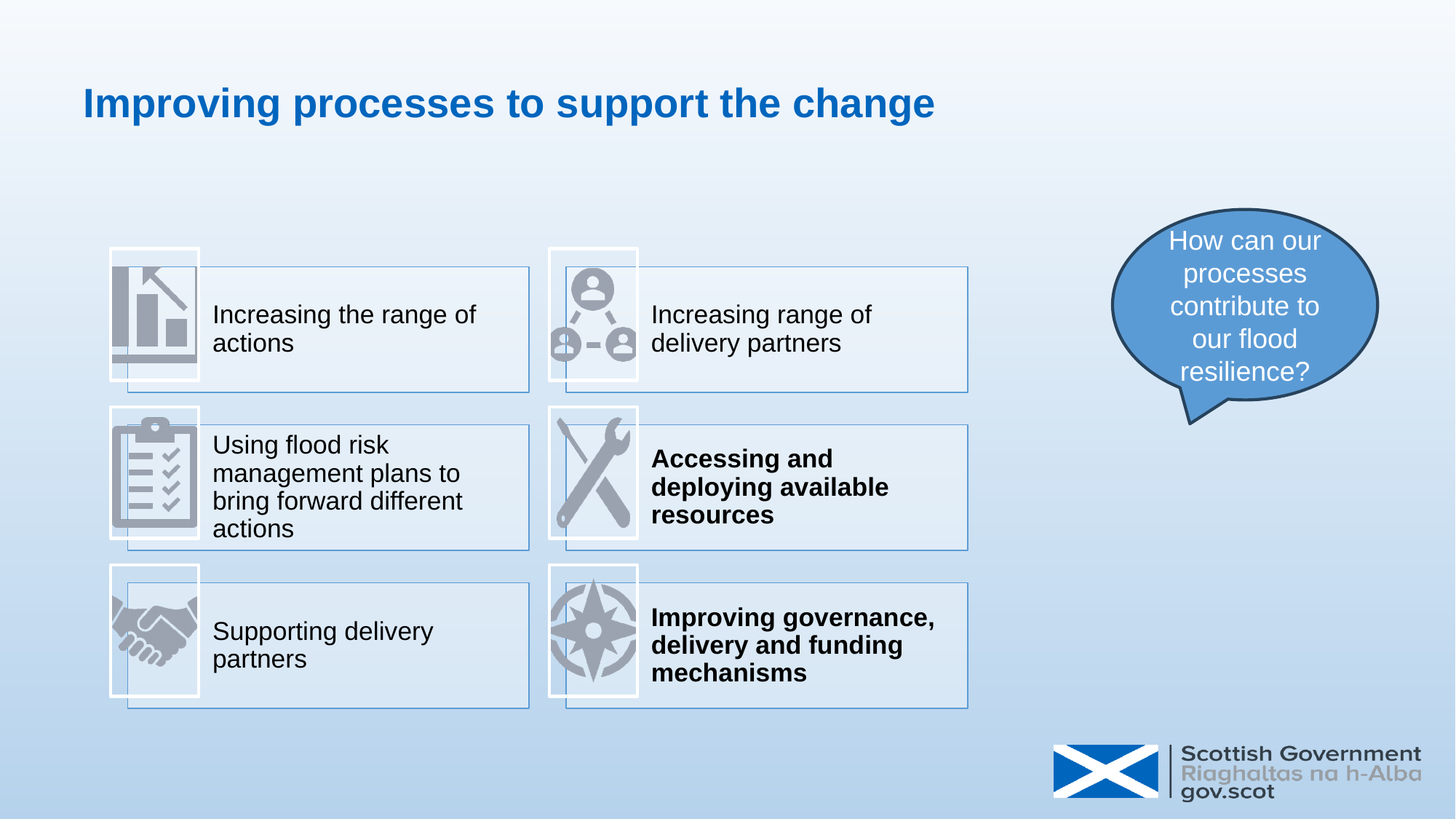

# Improving processes to support the change
How can our processes contribute to our flood resilience?
Increasing the range of actions
Increasing range of delivery partners
Using flood risk management plans to bring forward different actions
Accessing and deploying available resources
Supporting delivery partners
Improving governance, delivery and funding mechanisms